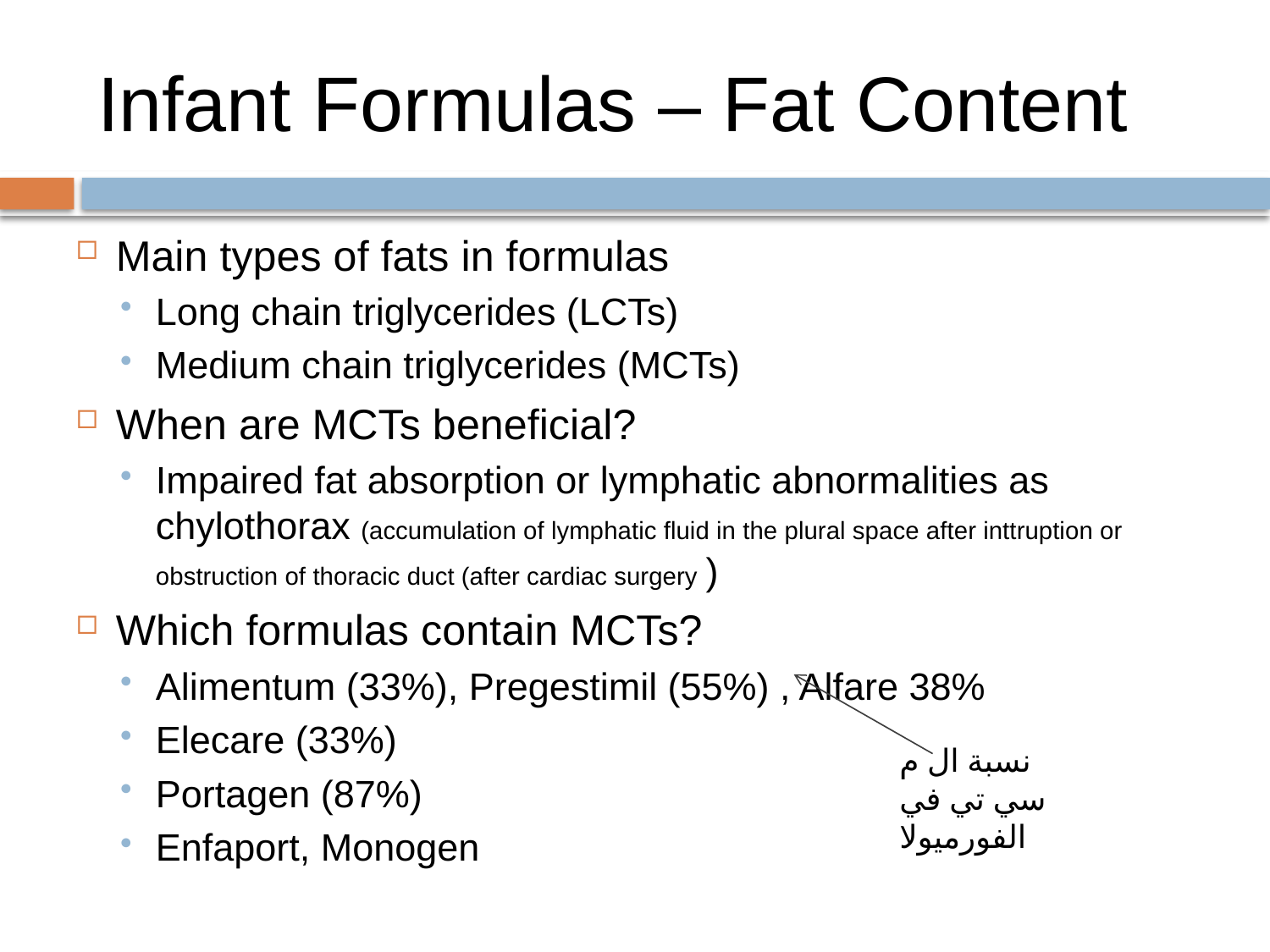

# Infant Formulas – Fat Content
Main types of fats in formulas
Long chain triglycerides (LCTs)
Medium chain triglycerides (MCTs)
When are MCTs beneficial?
Impaired fat absorption or lymphatic abnormalities as chylothorax (accumulation of lymphatic fluid in the plural space after inttruption or obstruction of thoracic duct (after cardiac surgery )
Which formulas contain MCTs?
Alimentum (33%), Pregestimil (55%) , Alfare 38%
Elecare (33%)
Portagen (87%)
Enfaport, Monogen

نسبة ال م سي تي في الفورميولا